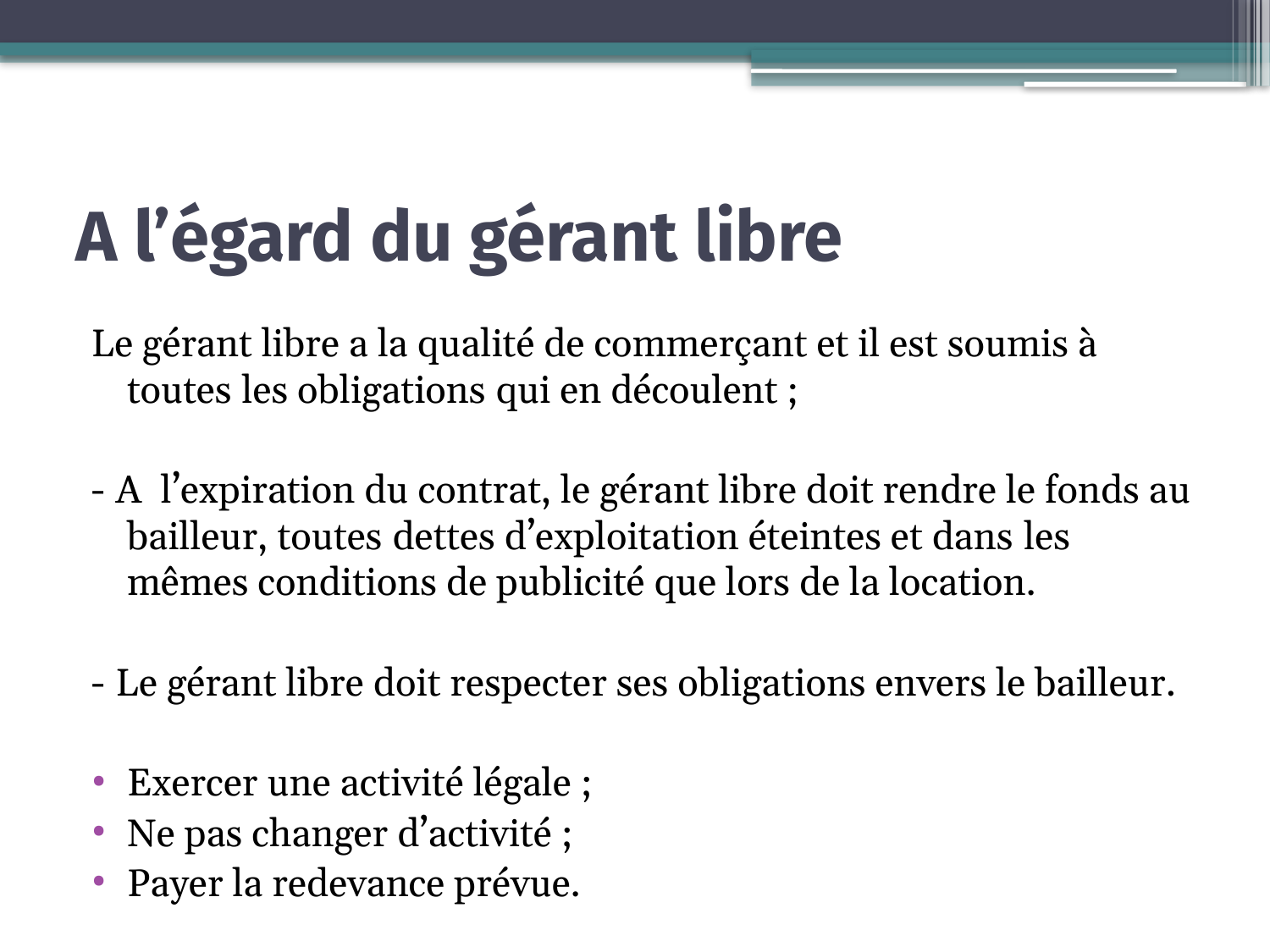

# A l’égard du gérant libre
Le gérant libre a la qualité de commerçant et il est soumis à toutes les obligations qui en découlent ;

- A  l’expiration du contrat, le gérant libre doit rendre le fonds au bailleur, toutes dettes d’exploitation éteintes et dans les mêmes conditions de publicité que lors de la location.

- Le gérant libre doit respecter ses obligations envers le bailleur.

Exercer une activité légale ;
Ne pas changer d’activité ;
Payer la redevance prévue.